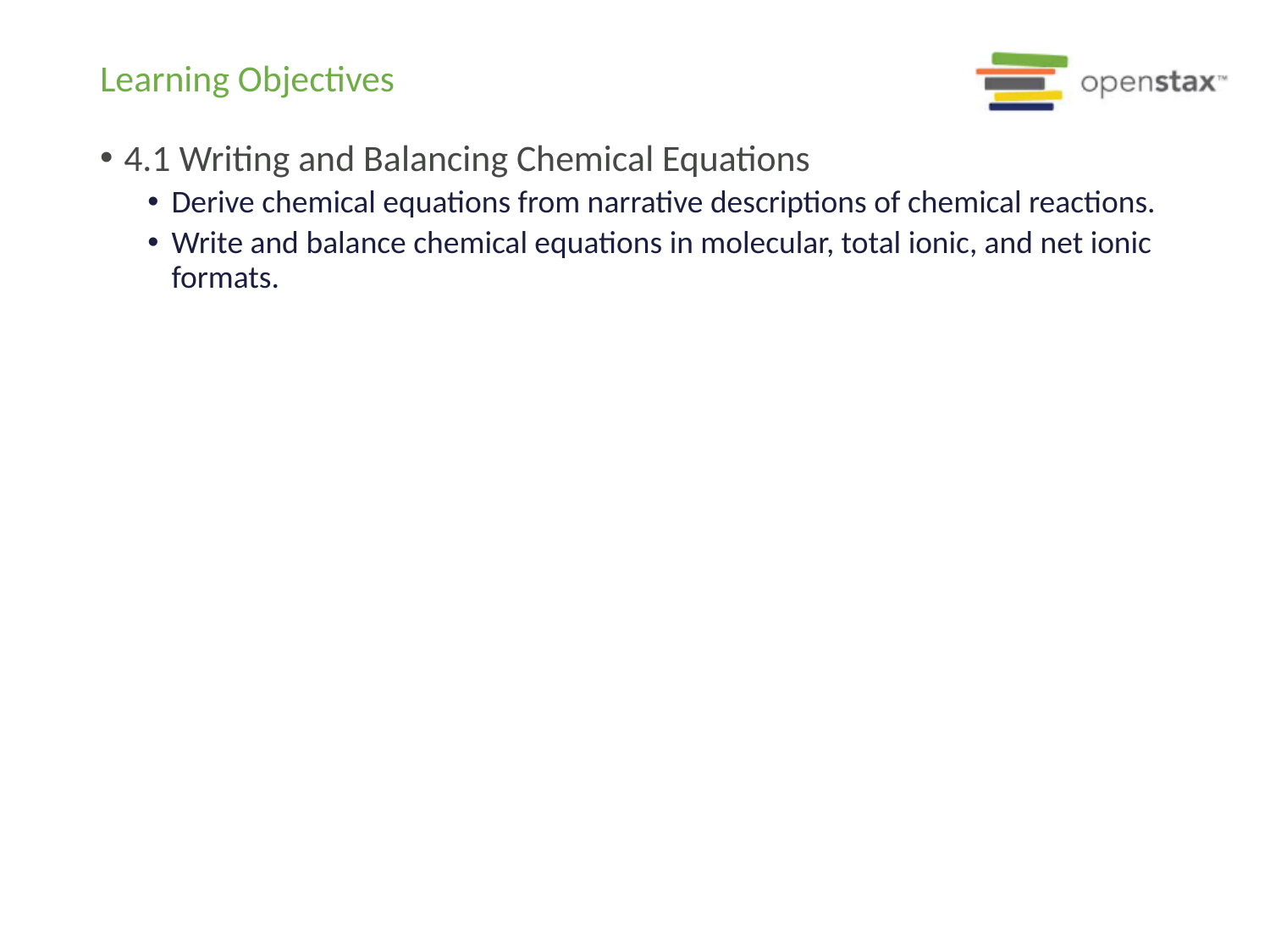

# Learning Objectives
4.1 Writing and Balancing Chemical Equations
Derive chemical equations from narrative descriptions of chemical reactions.
Write and balance chemical equations in molecular, total ionic, and net ionic formats.